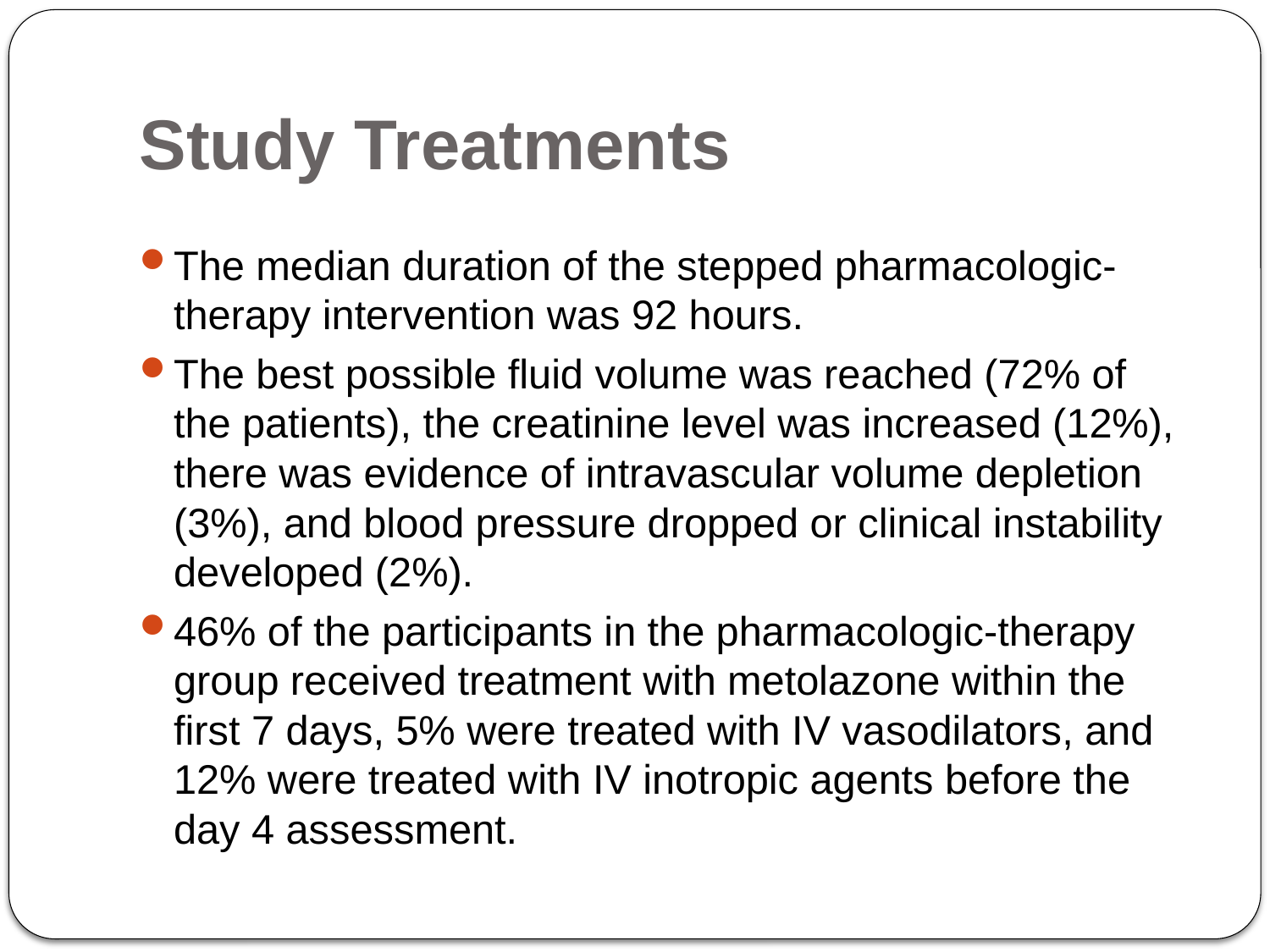

# Study Treatments
The median duration of the stepped pharmacologic-therapy intervention was 92 hours.
The best possible fluid volume was reached (72% of the patients), the creatinine level was increased (12%), there was evidence of intravascular volume depletion (3%), and blood pressure dropped or clinical instability developed (2%).
46% of the participants in the pharmacologic-therapy group received treatment with metolazone within the first 7 days, 5% were treated with IV vasodilators, and 12% were treated with IV inotropic agents before the day 4 assessment.